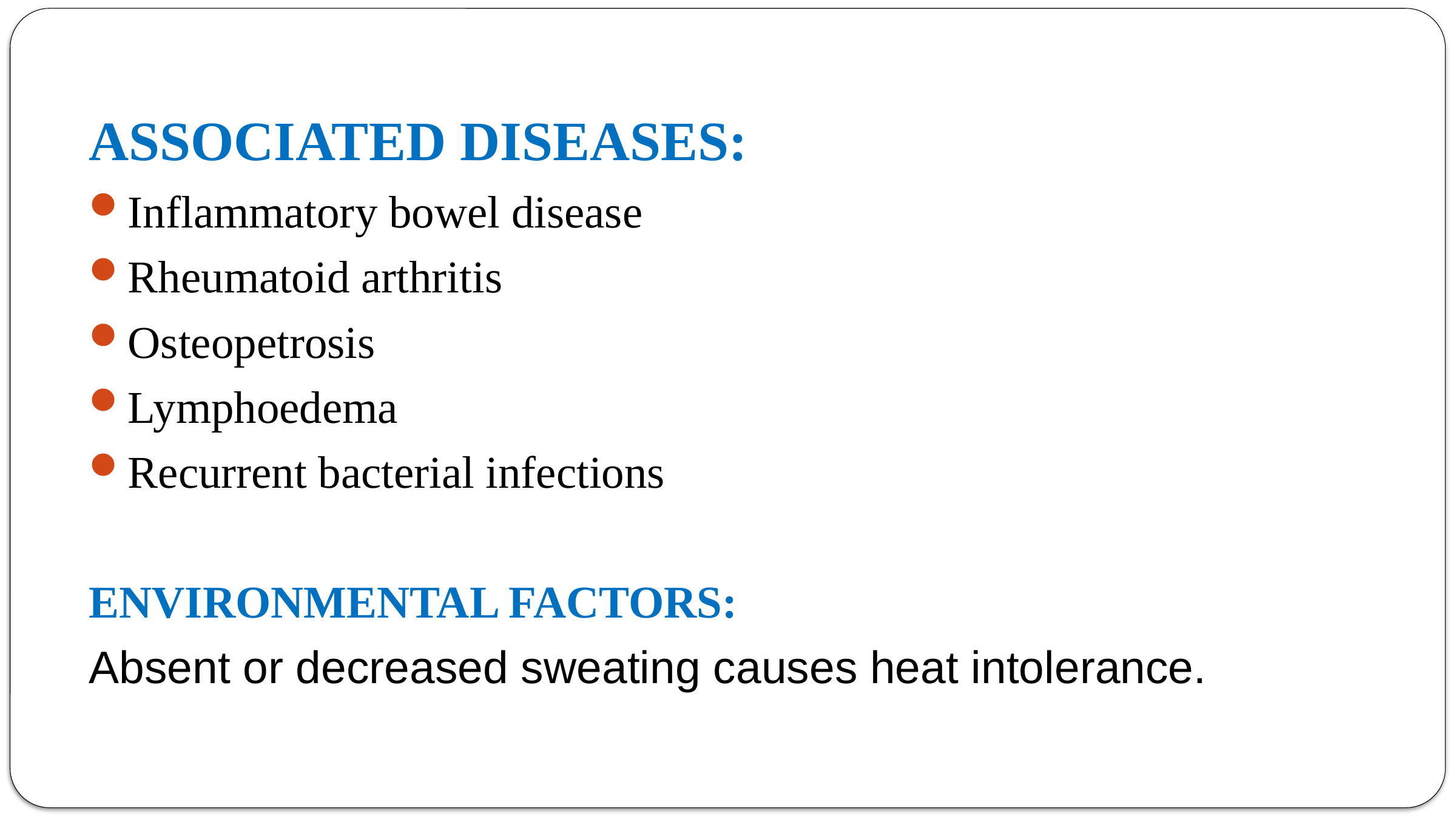

ASSOCIATED DISEASES:
Inflammatory bowel disease
Rheumatoid arthritis
Osteopetrosis
Lymphoedema
Recurrent bacterial infections

ENVIRONMENTAL FACTORS:
Absent or decreased sweating causes heat intolerance.